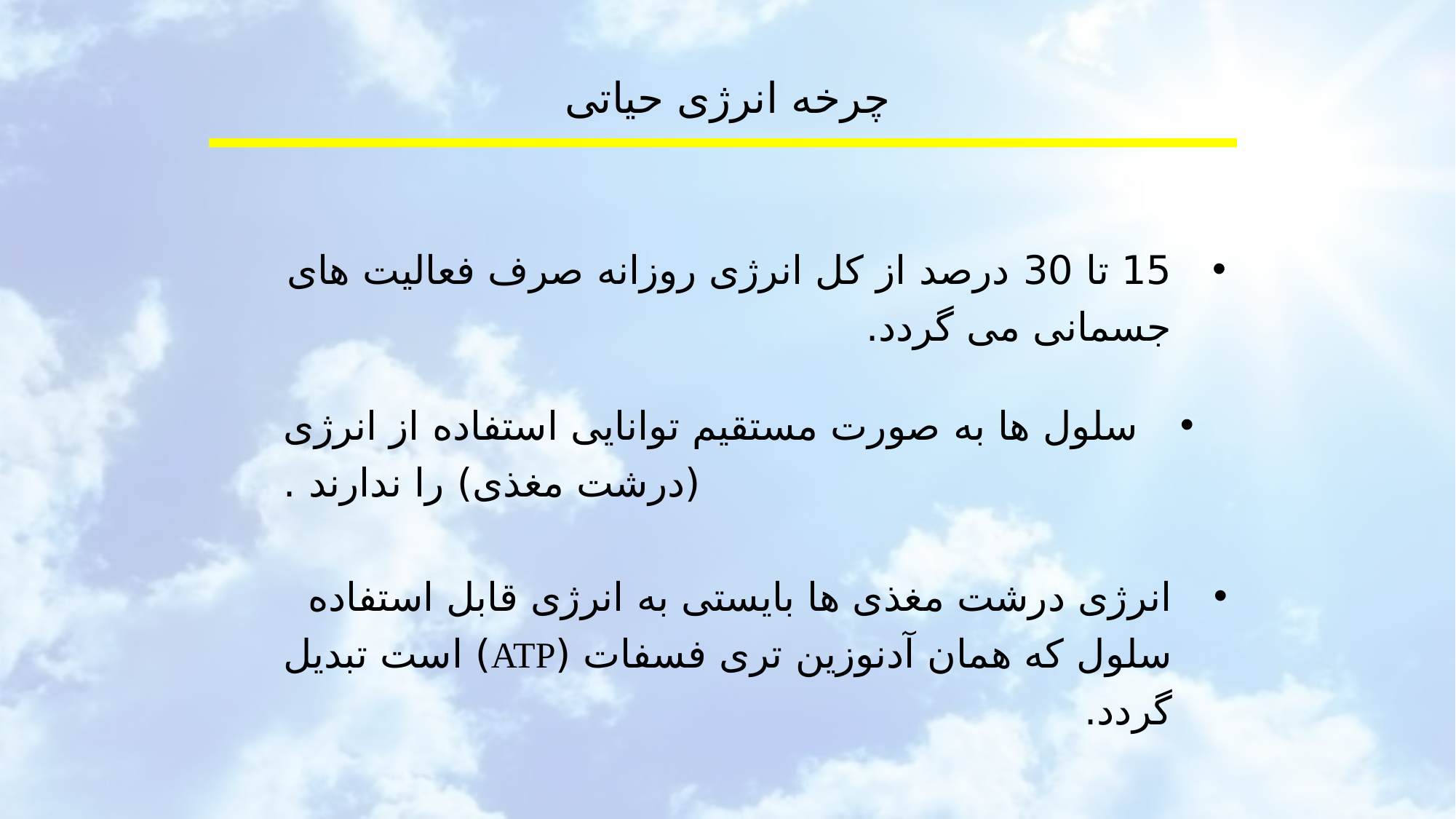

چرخه انرژی حیاتی

15 تا 30 درصد از کل انرژی روزانه صرف فعالیت های جسمانی می گردد.
سلول ها به صورت مستقیم توانایی استفاده از انرژی (درشت مغذی) را ندارند .
انرژی درشت مغذی ها بایستی به انرژی قابل استفاده سلول که همان آدنوزین تری فسفات (ATP) است تبدیل گردد.
6